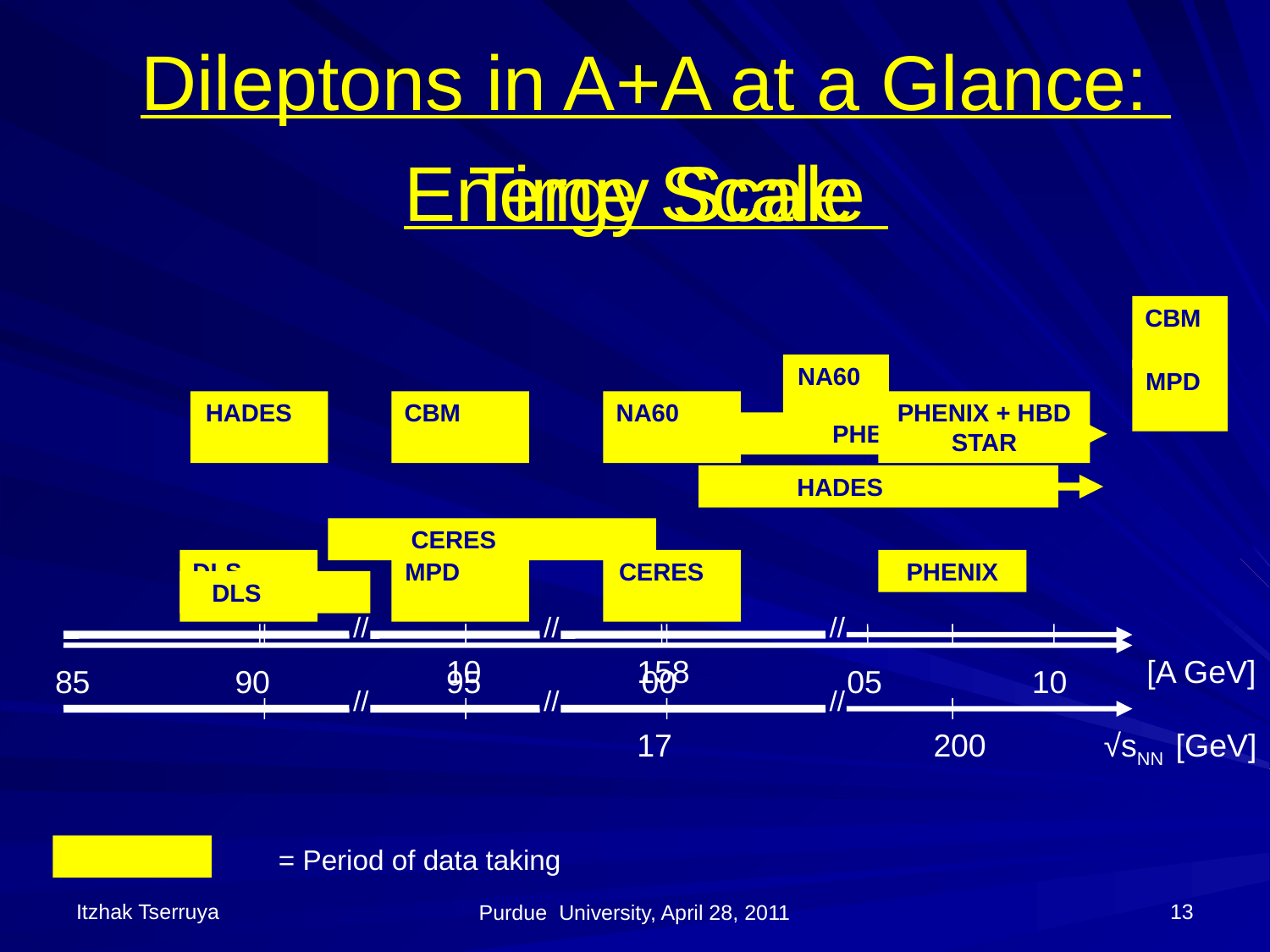

# Dileptons in A+A at a Glance:
Time Scale
CBM
NA60
MPD
PHENIX

HADES

CERES
DLS

85
90
95
00
05
10
Energy Scale
HADES
CBM
NA60
DLS
MPD
CERES
PHENIX
//
//
//

10
158
[A GeV]
//
//
//

17
200
√sNN
[GeV]
PHENIX + HBD STAR

= Period of data taking
Itzhak Tserruya
13
Purdue  University, April 28, 2011